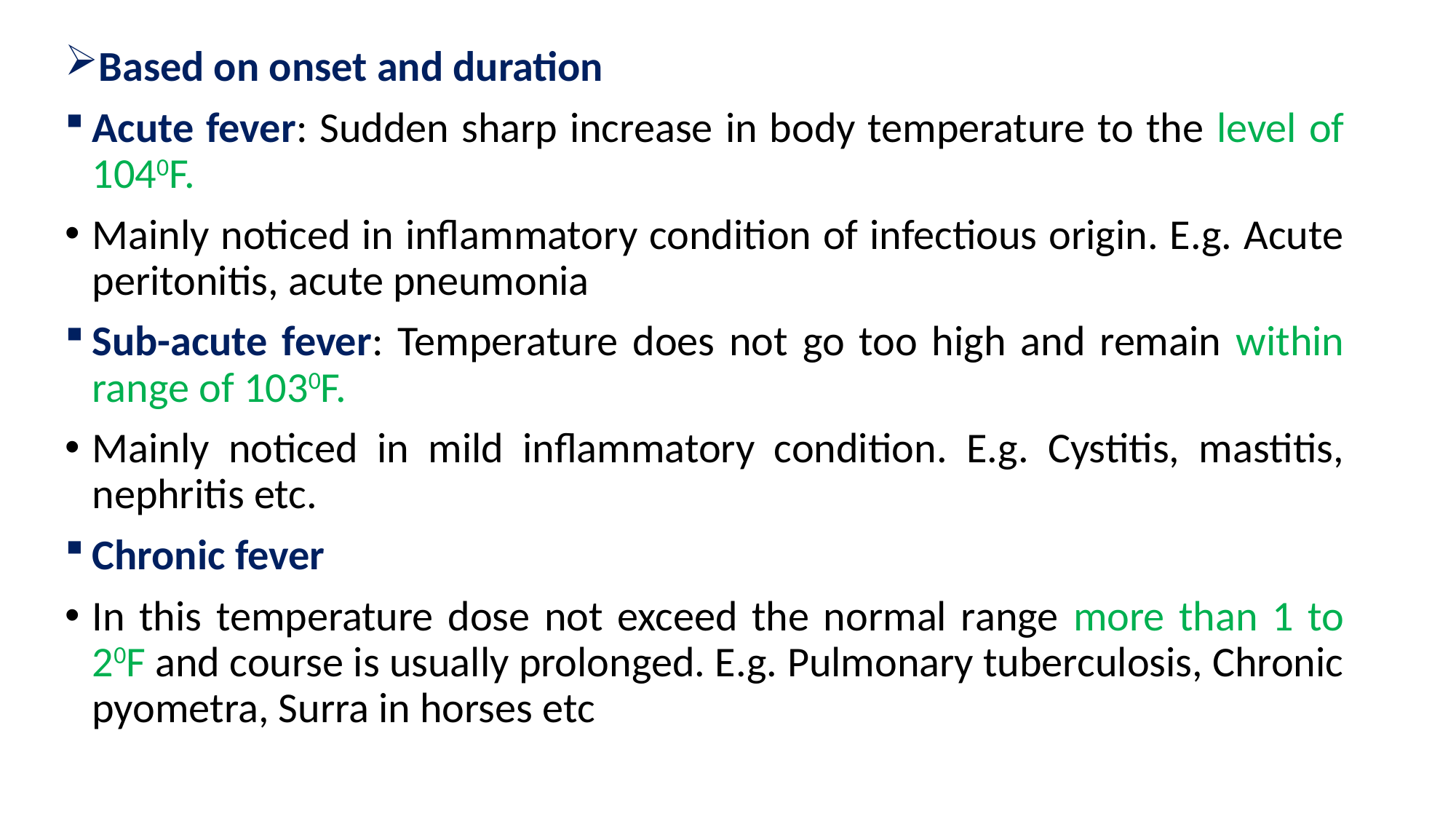

Based on onset and duration
Acute fever: Sudden sharp increase in body temperature to the level of 1040F.
Mainly noticed in inflammatory condition of infectious origin. E.g. Acute peritonitis, acute pneumonia
Sub-acute fever: Temperature does not go too high and remain within range of 1030F.
Mainly noticed in mild inflammatory condition. E.g. Cystitis, mastitis, nephritis etc.
Chronic fever
In this temperature dose not exceed the normal range more than 1 to 20F and course is usually prolonged. E.g. Pulmonary tuberculosis, Chronic pyometra, Surra in horses etc